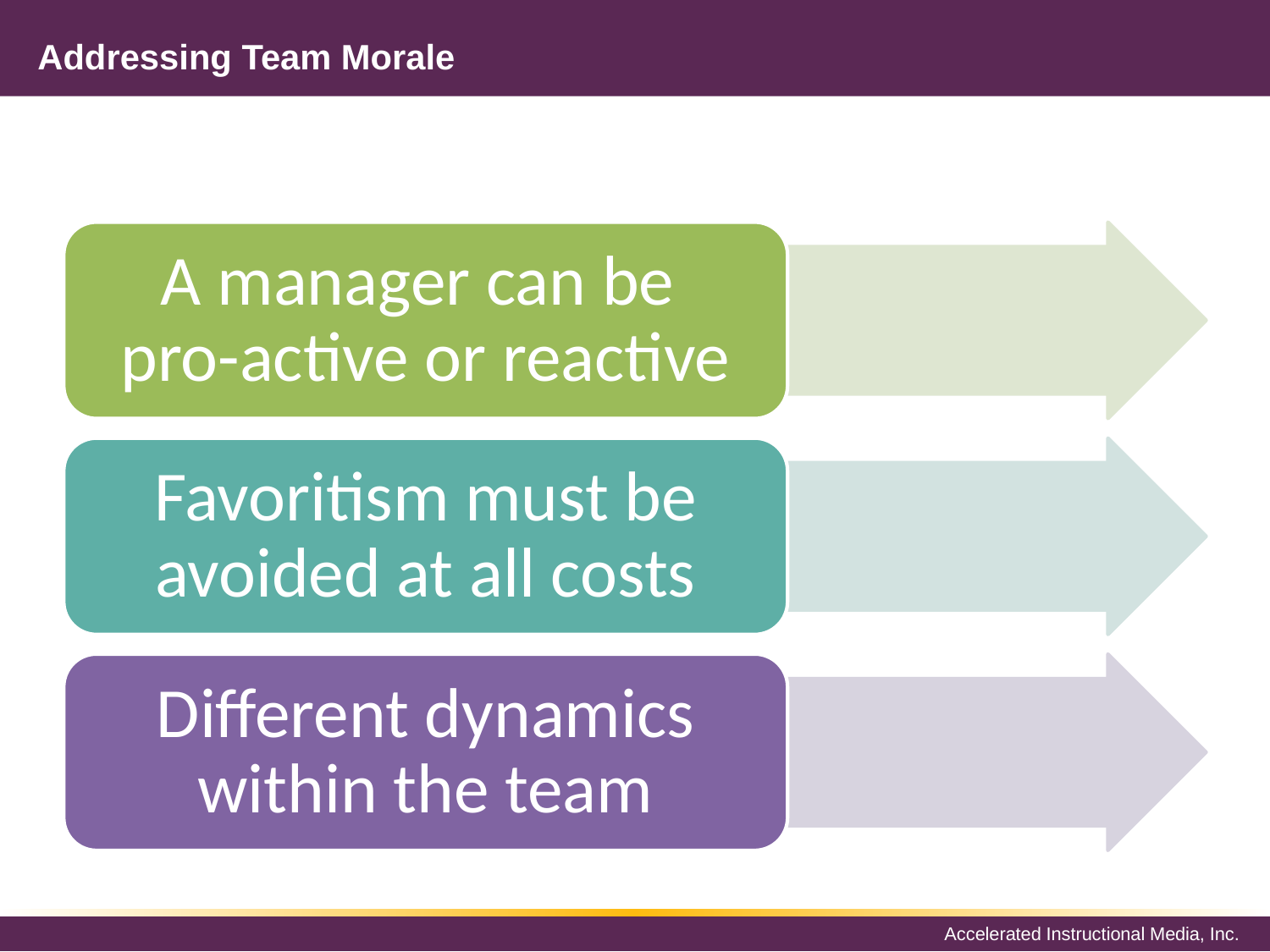

# Addressing Team Morale

A manager can be  pro-active or reactive

Favoritism must be avoided at all costs

Different dynamics within the team